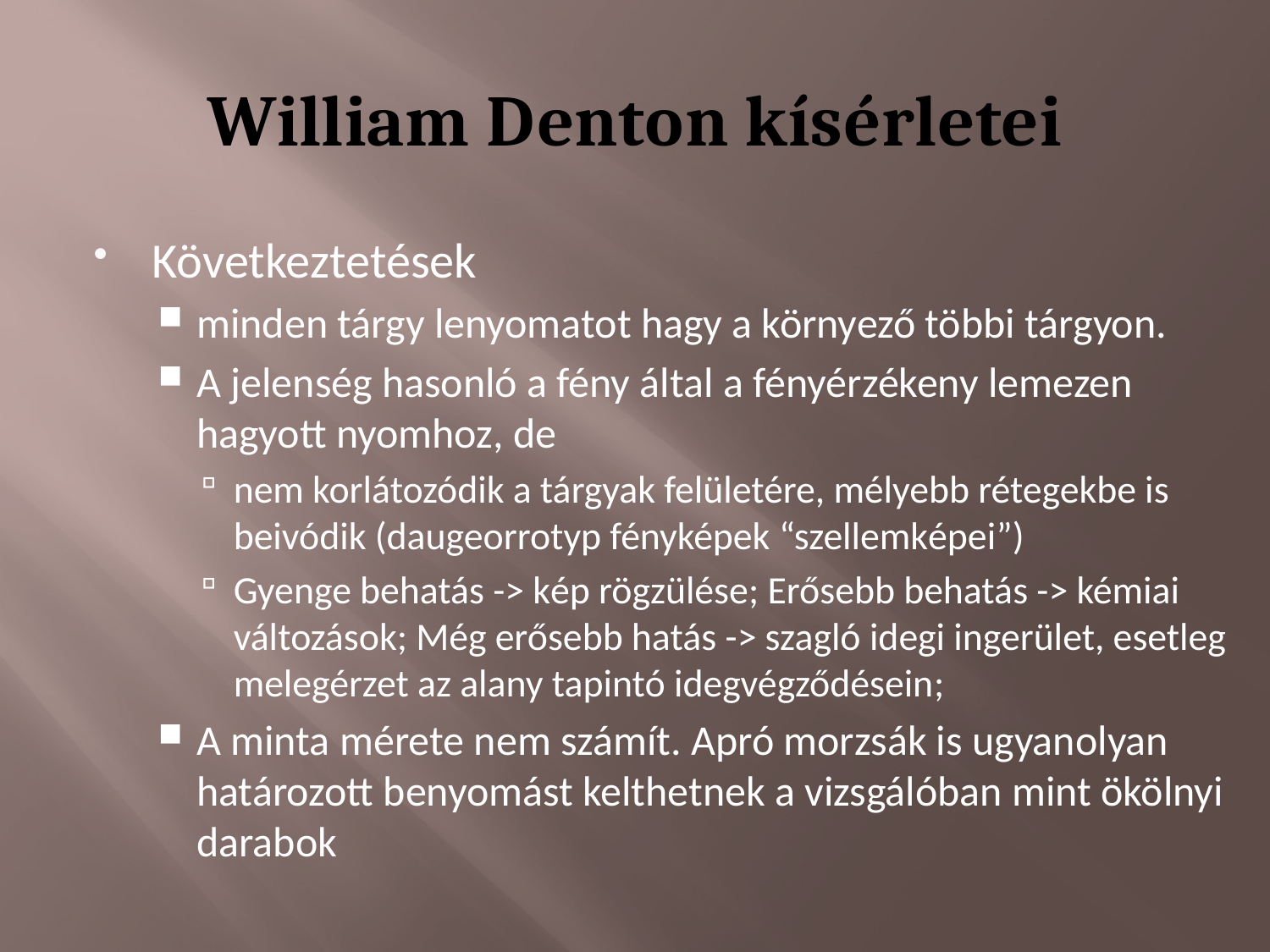

# William Denton kísérletei
Következtetések
minden tárgy lenyomatot hagy a környező többi tárgyon.
A jelenség hasonló a fény által a fényérzékeny lemezen hagyott nyomhoz, de
nem korlátozódik a tárgyak felületére, mélyebb rétegekbe is beivódik (daugeorrotyp fényképek “szellemképei”)
Gyenge behatás -> kép rögzülése; Erősebb behatás -> kémiai változások; Még erősebb hatás -> szagló idegi ingerület, esetleg melegérzet az alany tapintó idegvégződésein;
A minta mérete nem számít. Apró morzsák is ugyanolyan határozott benyomást kelthetnek a vizsgálóban mint ökölnyi darabok